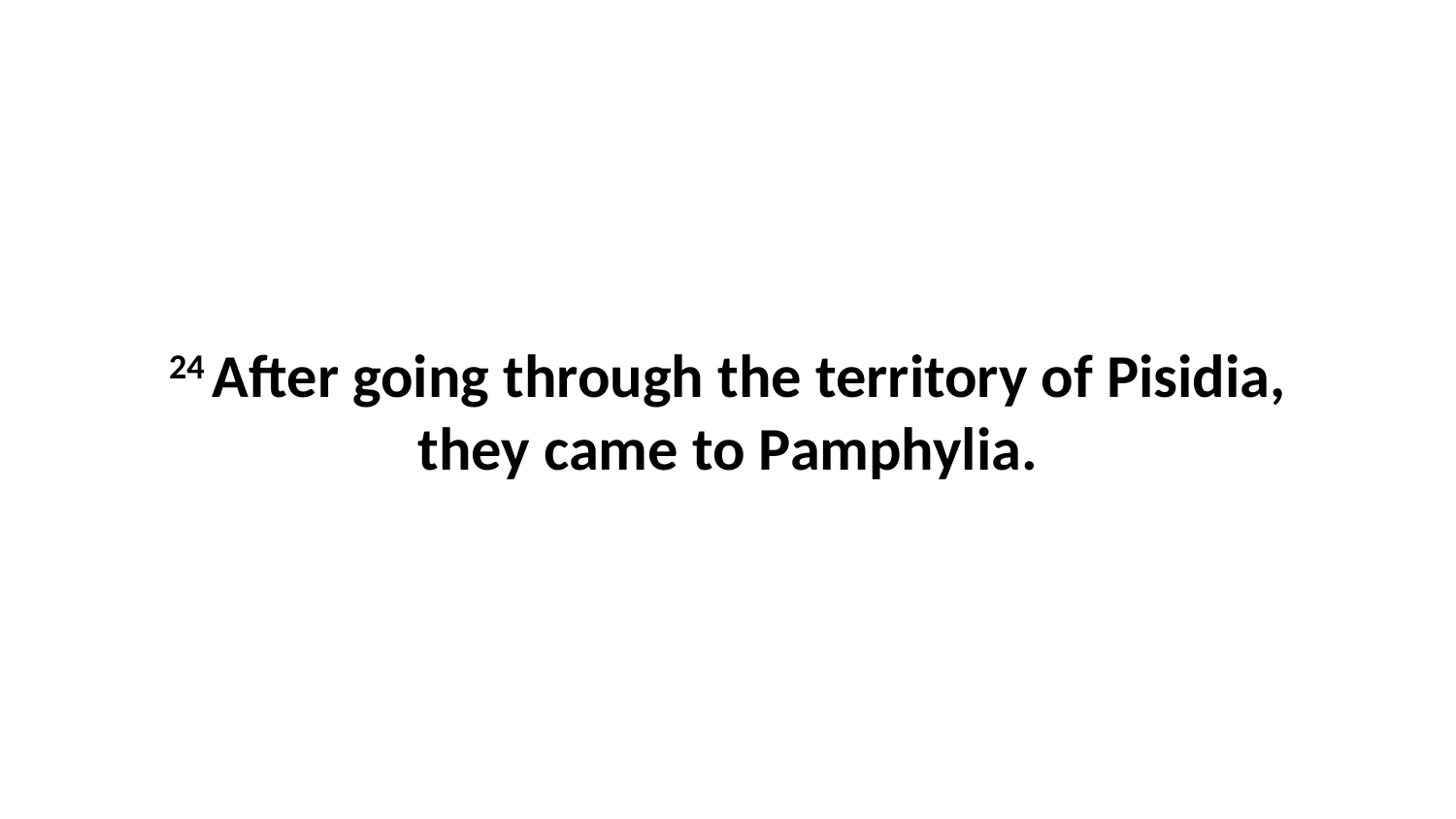

24 After going through the territory of Pisidia, they came to Pamphylia.